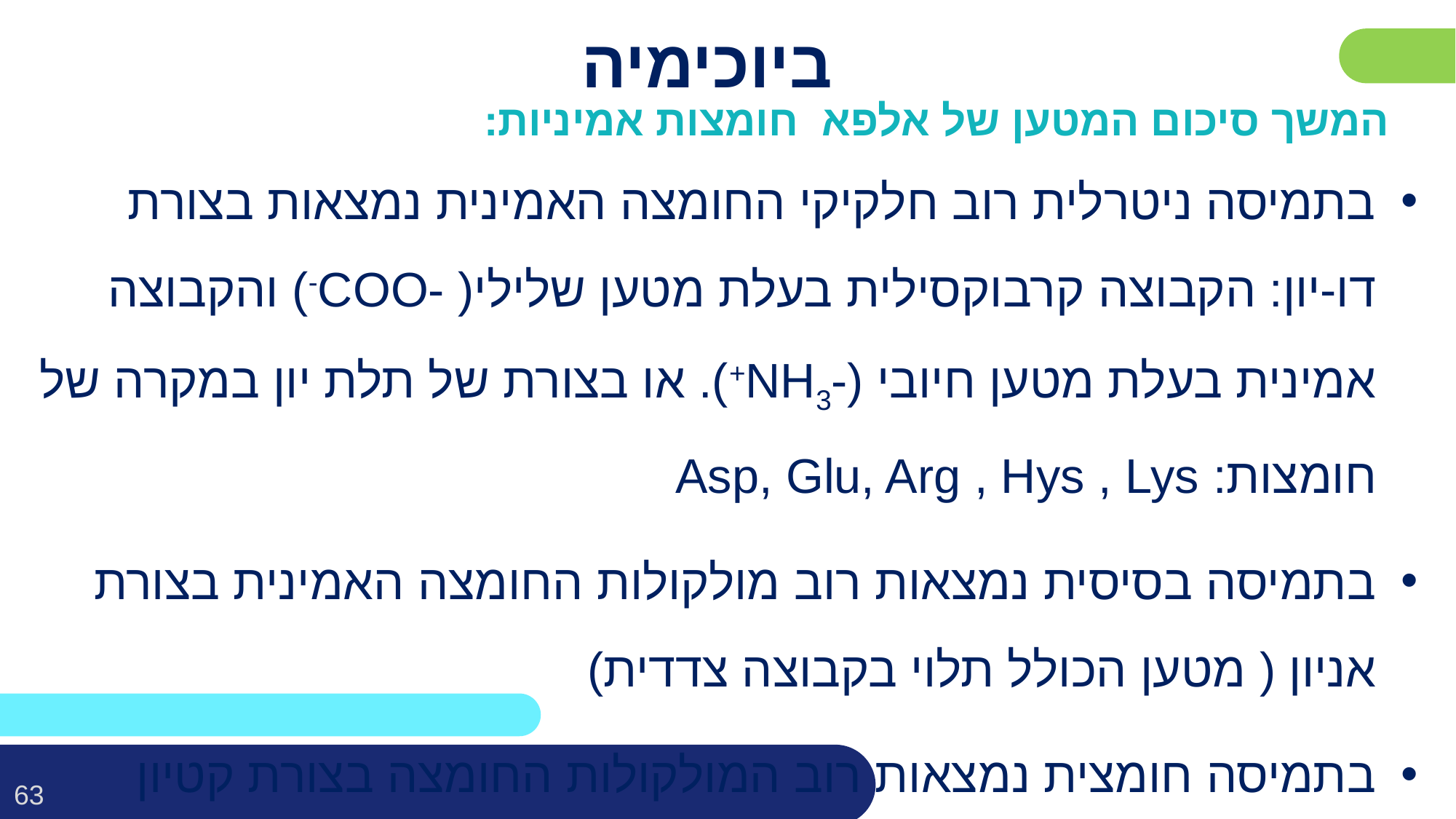

# ביוכימיה
המשך סיכום המטען של אלפא  חומצות אמיניות:
בתמיסה ניטרלית רוב חלקיקי החומצה האמינית נמצאות בצורת דו-יון: הקבוצה קרבוקסילית בעלת מטען שלילי( -COO-) והקבוצה אמינית בעלת מטען חיובי (-NH3+). או בצורת של תלת יון במקרה של חומצות: Asp, Glu, Arg , Hys , Lys
בתמיסה בסיסית נמצאות רוב מולקולות החומצה האמינית בצורת אניון ( מטען הכולל תלוי בקבוצה צדדית)
בתמיסה חומצית נמצאות רוב המולקולות החומצה בצורת קטיון ( מטען הכולל תלוי בקבוצה צדדית)